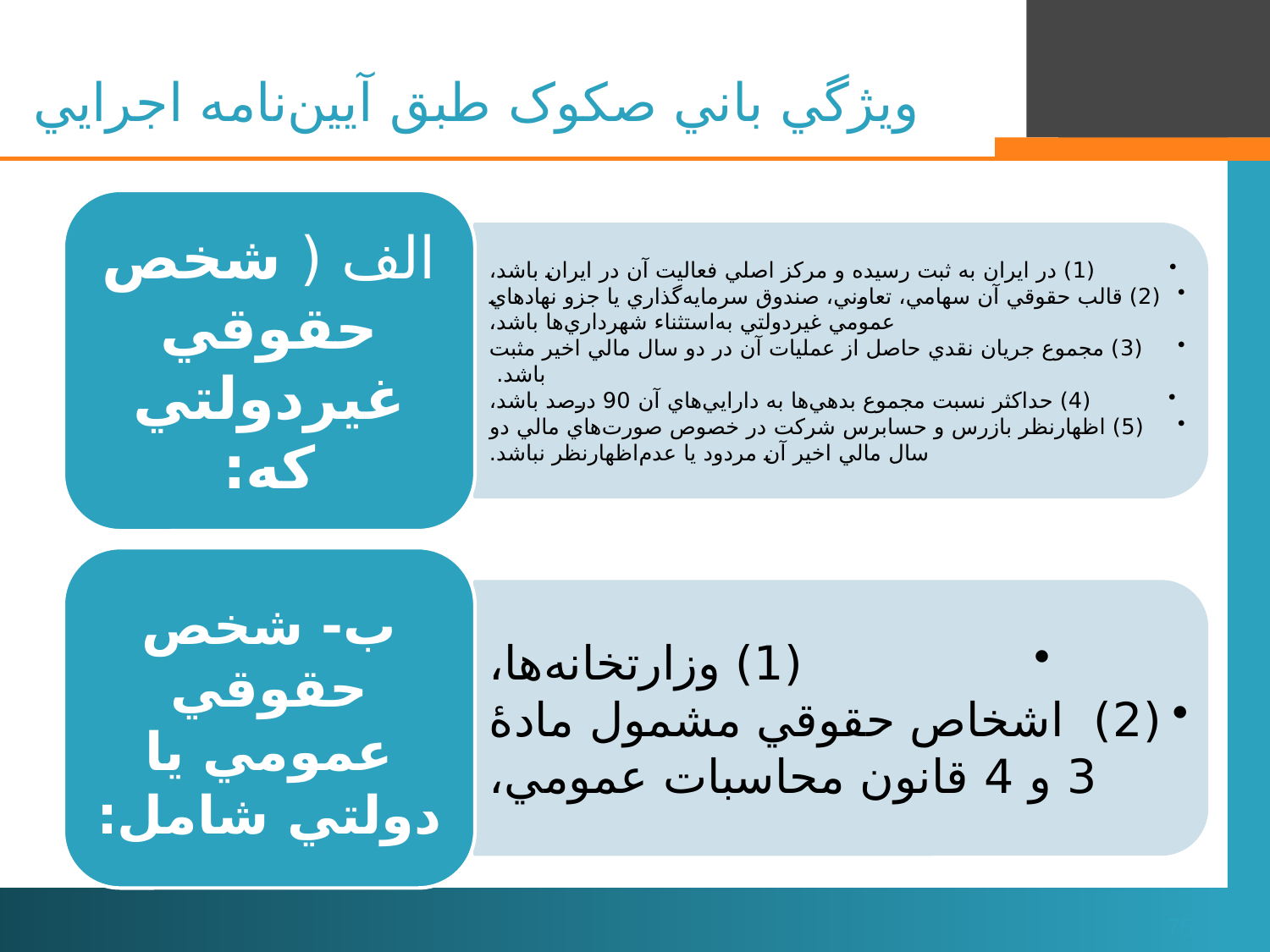

# ويژگي باني صکوک طبق آيين‌نامه اجرايي
الف ( شخص حقوقي غيردولتي که:
75